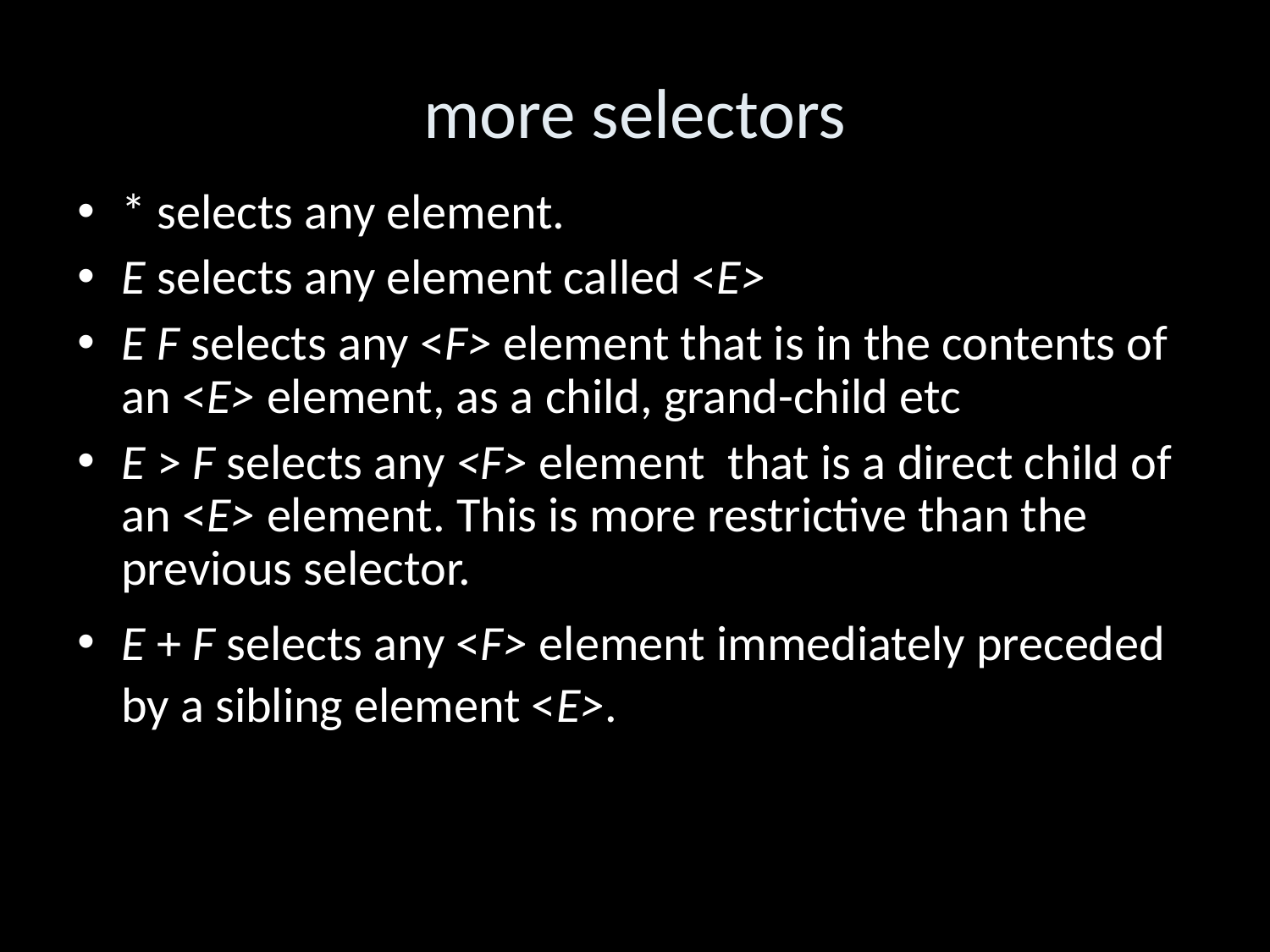

more selectors
* selects any element.
E selects any element called <E>
E F selects any <F> element that is in the contents of an <E> element, as a child, grand-child etc
E > F selects any <F> element  that is a direct child of an <E> element. This is more restrictive than the previous selector.
E + F selects any <F> element immediately preceded by a sibling element <E>.